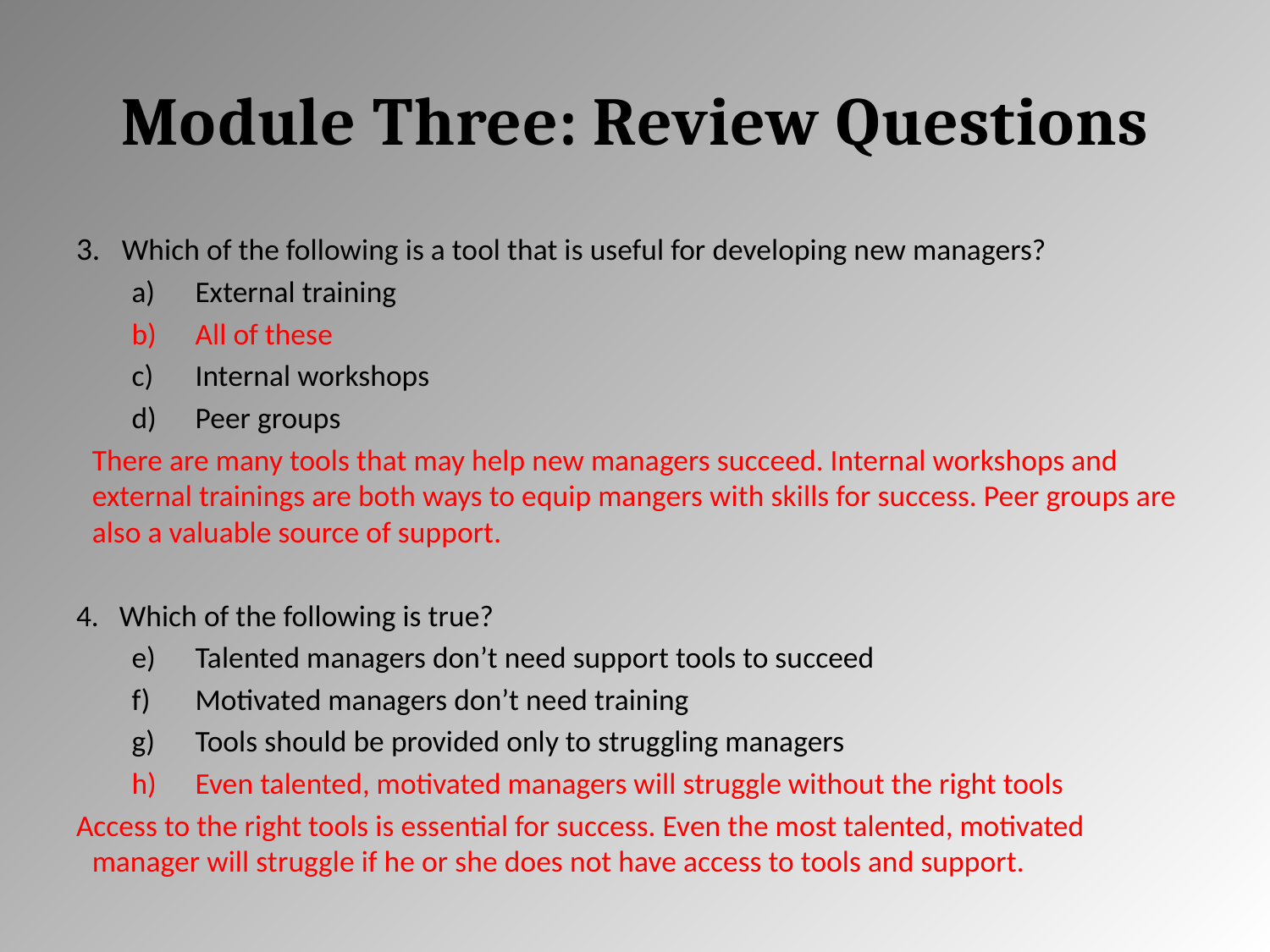

# Module Three: Review Questions
3.   Which of the following is a tool that is useful for developing new managers?
External training
All of these
Internal workshops
Peer groups
	There are many tools that may help new managers succeed. Internal workshops and external trainings are both ways to equip mangers with skills for success. Peer groups are also a valuable source of support.

4.   Which of the following is true?
Talented managers don’t need support tools to succeed
Motivated managers don’t need training
Tools should be provided only to struggling managers
Even talented, motivated managers will struggle without the right tools
Access to the right tools is essential for success. Even the most talented, motivated manager will struggle if he or she does not have access to tools and support.